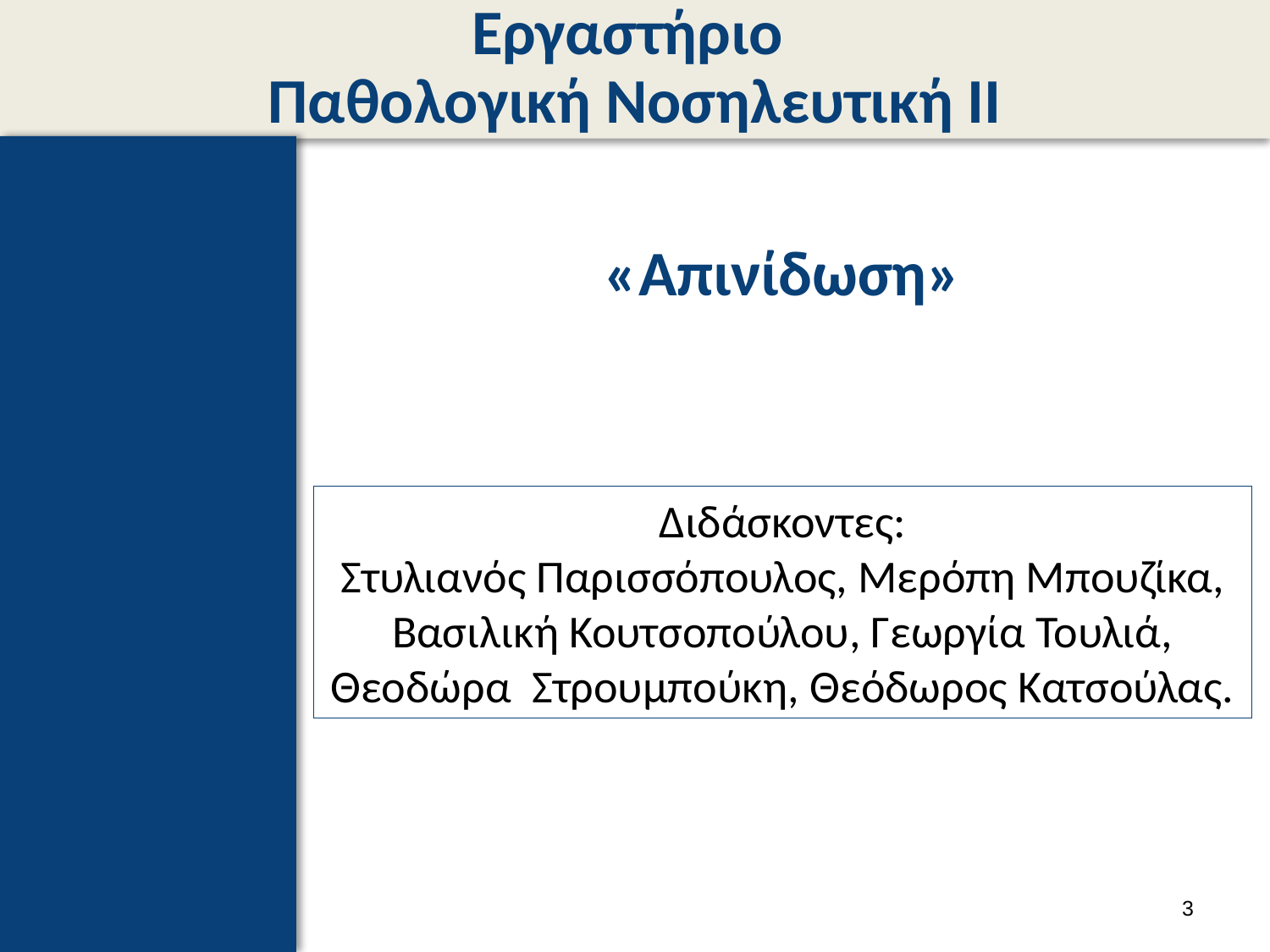

# Εργαστήριο Παθολογική Νοσηλευτική ΙΙ

«Απινίδωση»
Διδάσκοντες:
Στυλιανός Παρισσόπουλος, Μερόπη Μπουζίκα, Βασιλική Κουτσοπούλου, Γεωργία Τουλιά, Θεοδώρα  Στρουμπούκη, Θεόδωρος Κατσούλας.
3